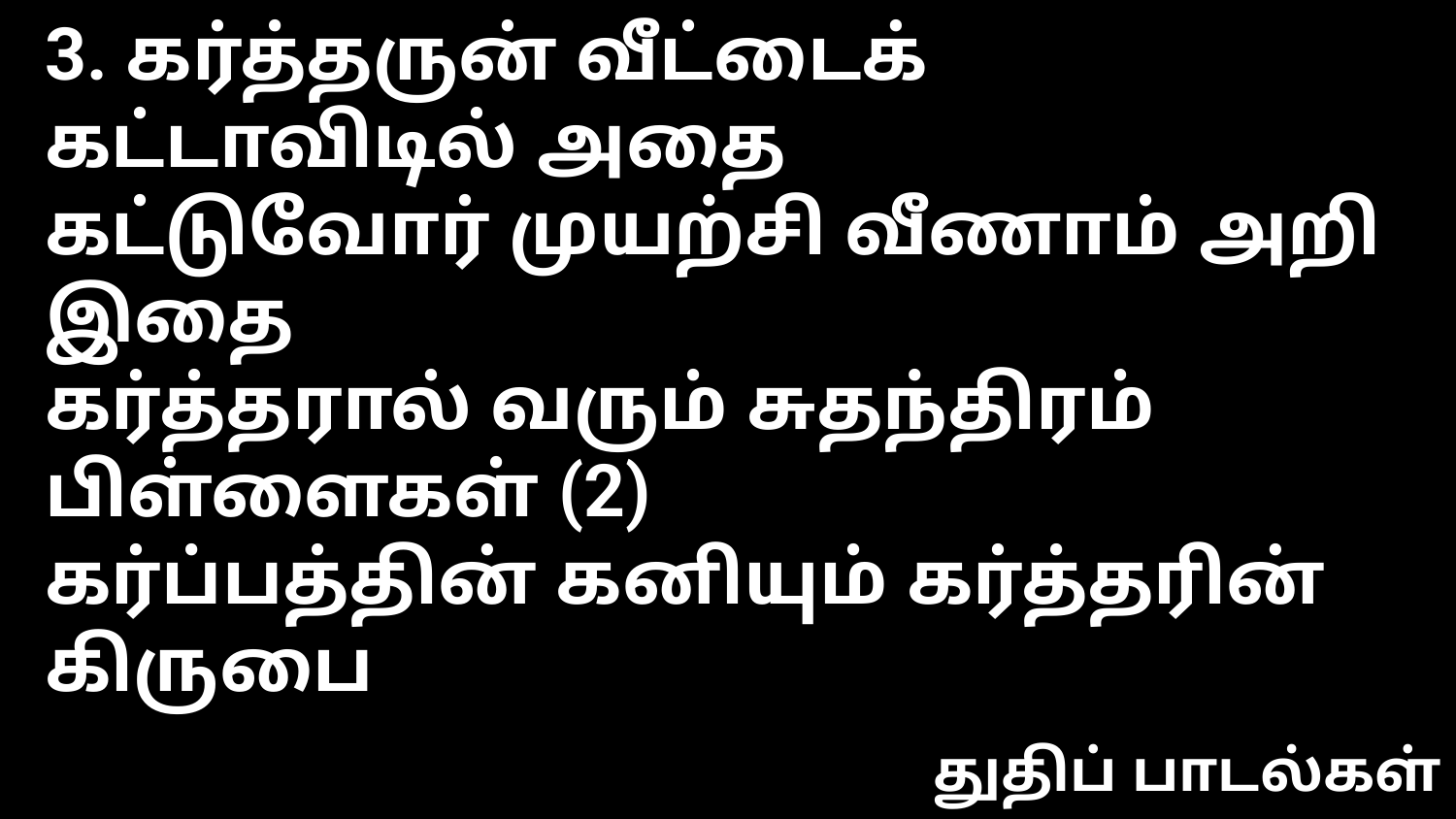

3. கர்த்தருன் வீட்டைக் கட்டாவிடில் அதை
கட்டுவோர் முயற்சி வீணாம் அறி இதை
கர்த்தரால் வரும் சுதந்திரம் பிள்ளைகள் (2)
கர்ப்பத்தின் கனியும் கர்த்தரின் கிருபை

துதிப் பாடல்கள்